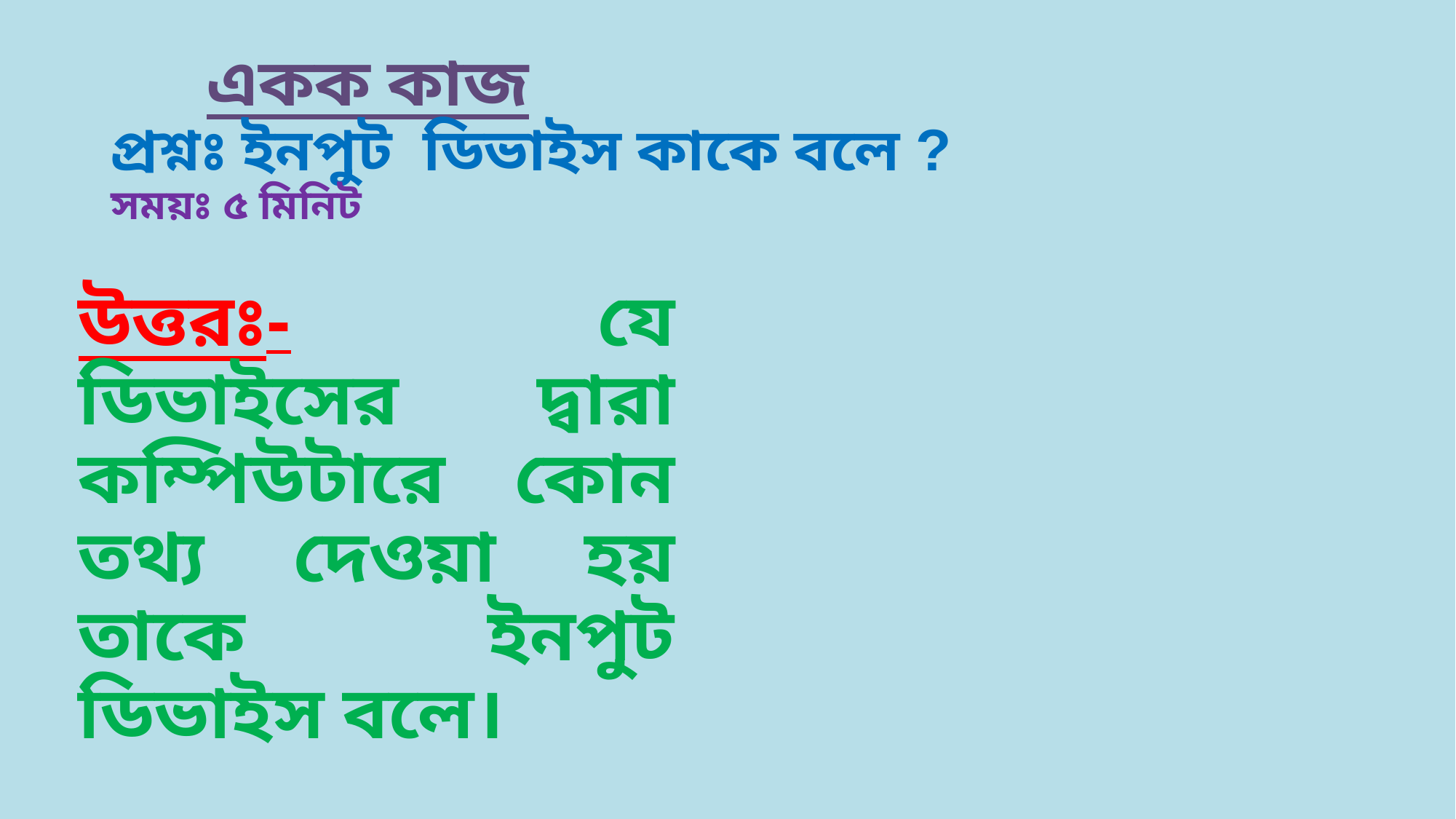

# একক কাজ প্রশ্নঃ ইনপুট  ডিভাইস কাকে বলে ? সময়ঃ ৫ মিনিট
উত্তরঃ- যে ডিভাইসের দ্বারা কম্পিউটারে কোন তথ্য দেওয়া হয় তাকে ইনপুট ডিভাইস বলে।